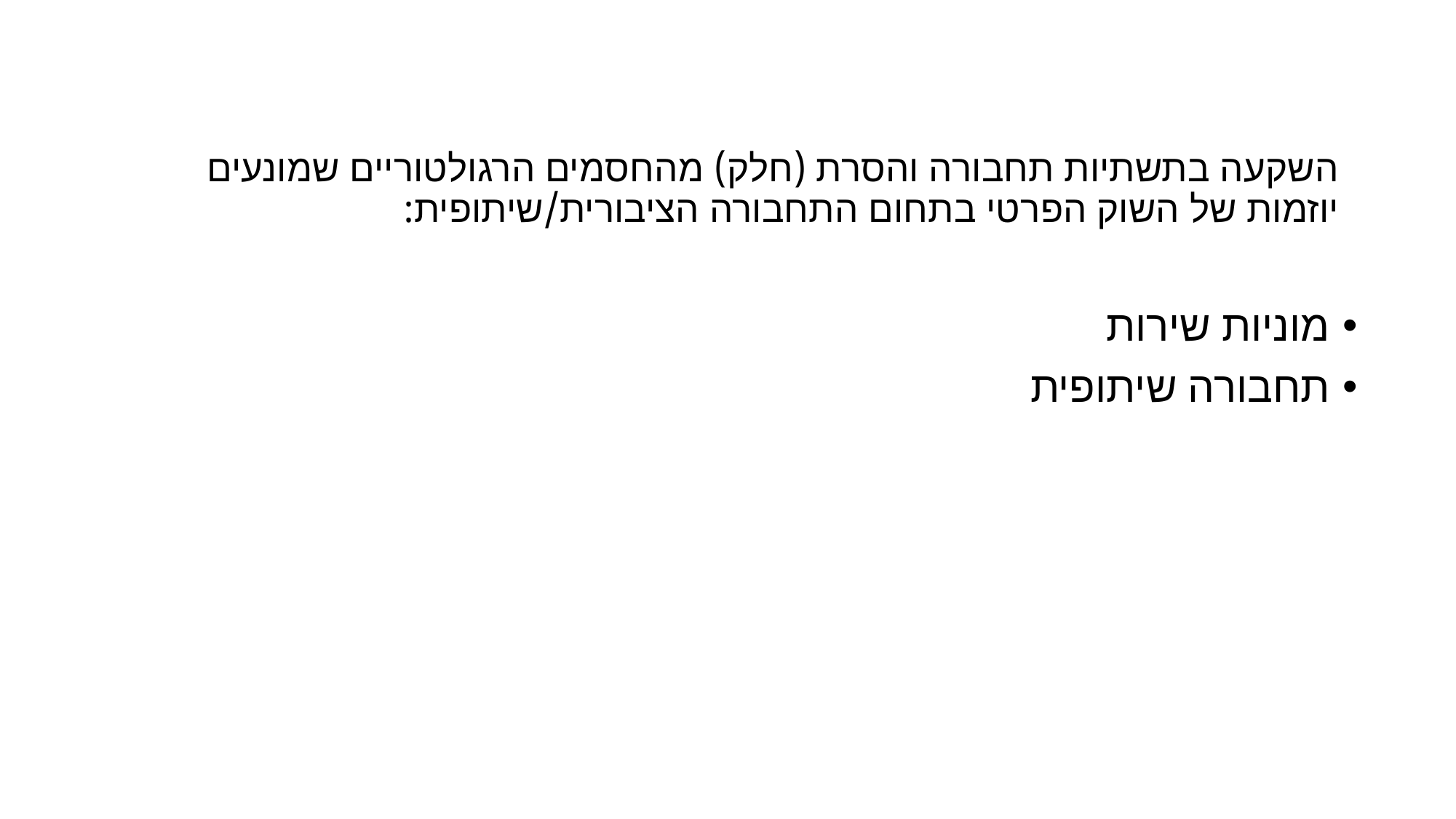

# השקעה בתשתיות תחבורה והסרת (חלק) מהחסמים הרגולטוריים שמונעים יוזמות של השוק הפרטי בתחום התחבורה הציבורית/שיתופית:
מוניות שירות
תחבורה שיתופית